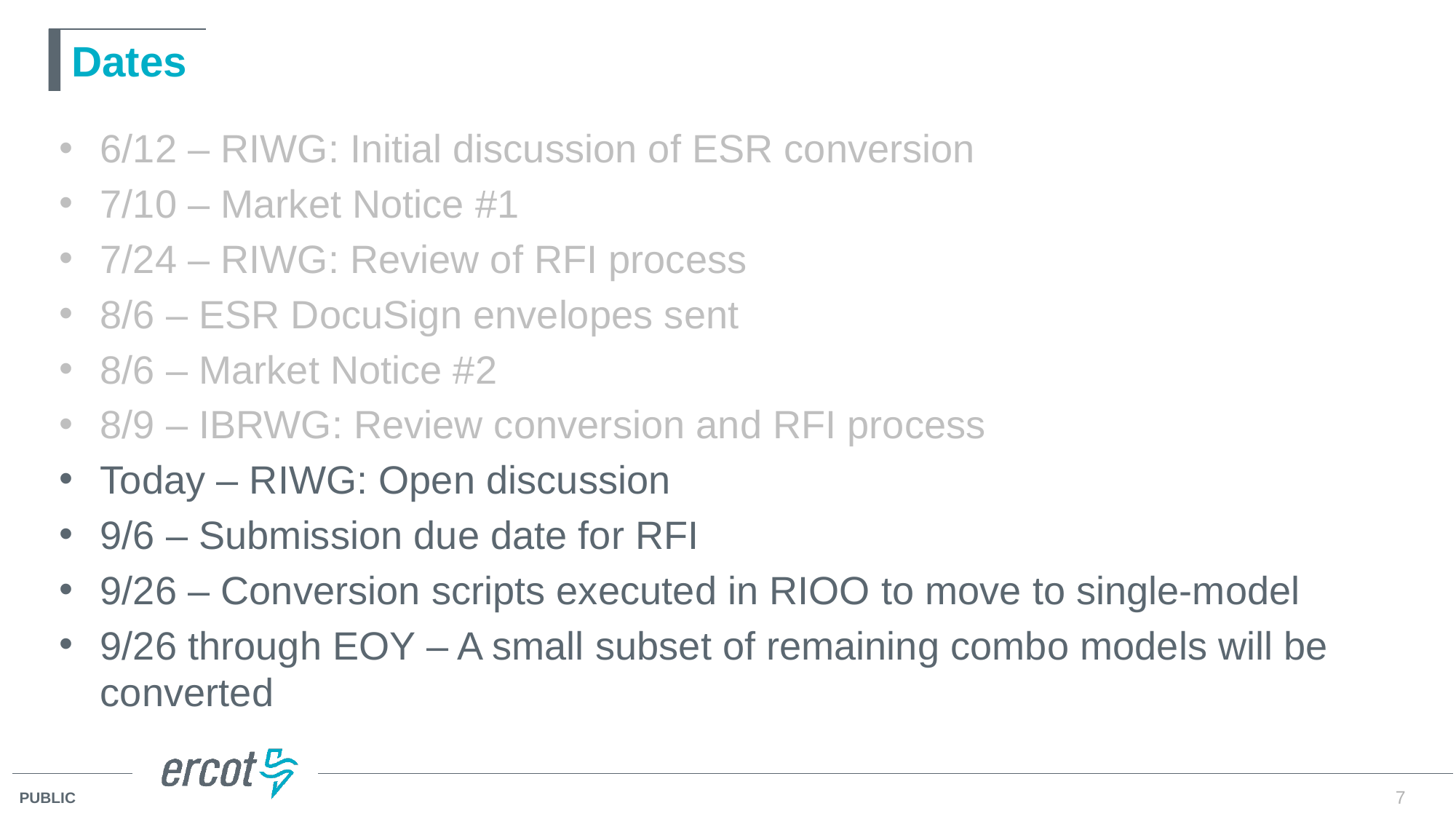

# Dates
6/12 – RIWG: Initial discussion of ESR conversion
7/10 – Market Notice #1
7/24 – RIWG: Review of RFI process
8/6 – ESR DocuSign envelopes sent
8/6 – Market Notice #2
8/9 – IBRWG: Review conversion and RFI process
Today – RIWG: Open discussion
9/6 – Submission due date for RFI
9/26 – Conversion scripts executed in RIOO to move to single-model
9/26 through EOY – A small subset of remaining combo models will be converted

7